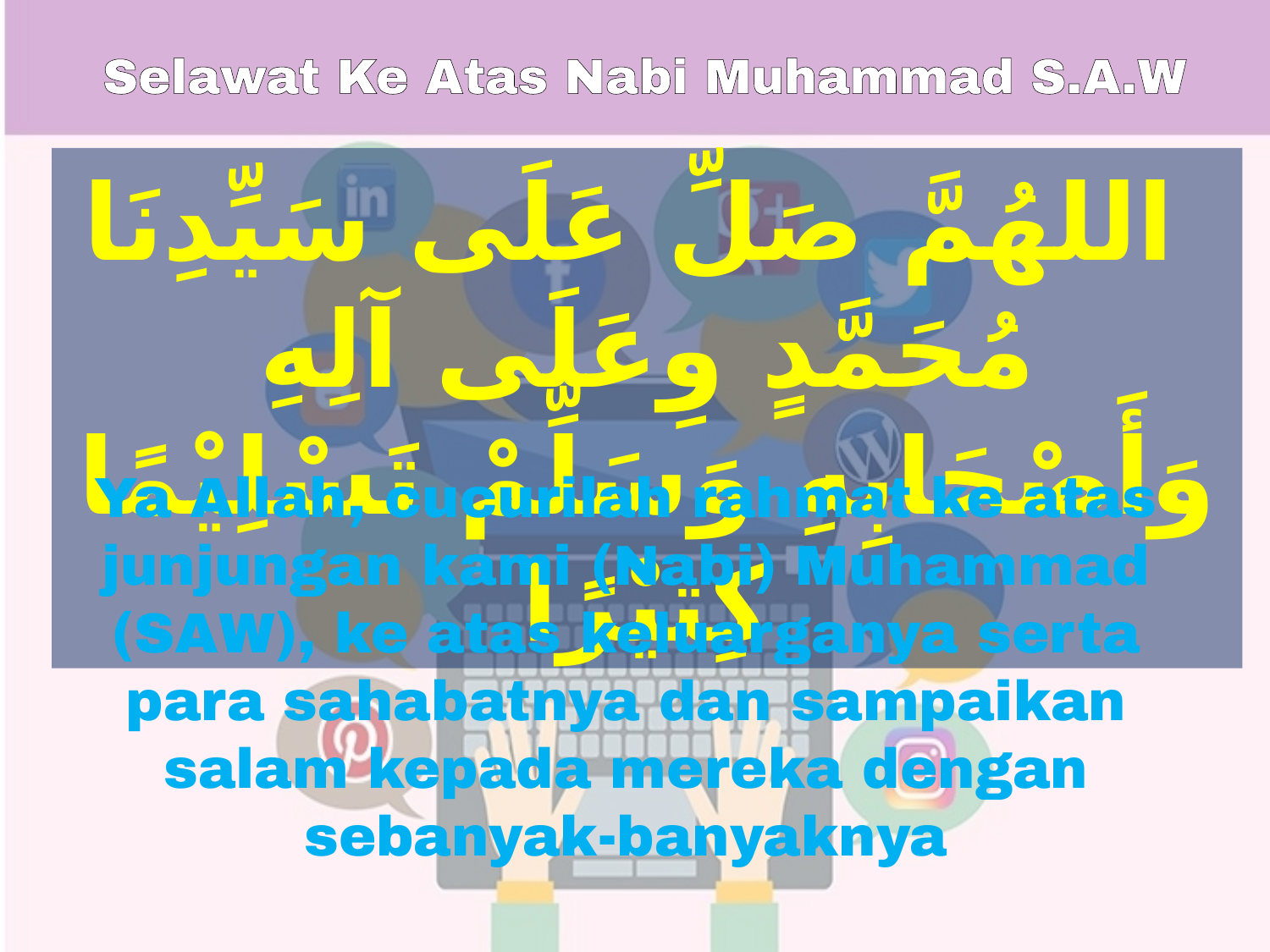

Selawat Ke Atas Nabi Muhammad S.A.W
 اللهُمَّ صَلِّ عَلَى سَيِّدِنَا مُحَمَّدٍ وِعَلَى آلِهِ وَأَصْحَابِهِ وَسَلِّمْ تَسْلِيْمًا كِثيْرًا
Ya Allah, cucurilah rahmat ke atas junjungan kami (Nabi) Muhammad (SAW), ke atas keluarganya serta para sahabatnya dan sampaikan salam kepada mereka dengan sebanyak-banyaknya